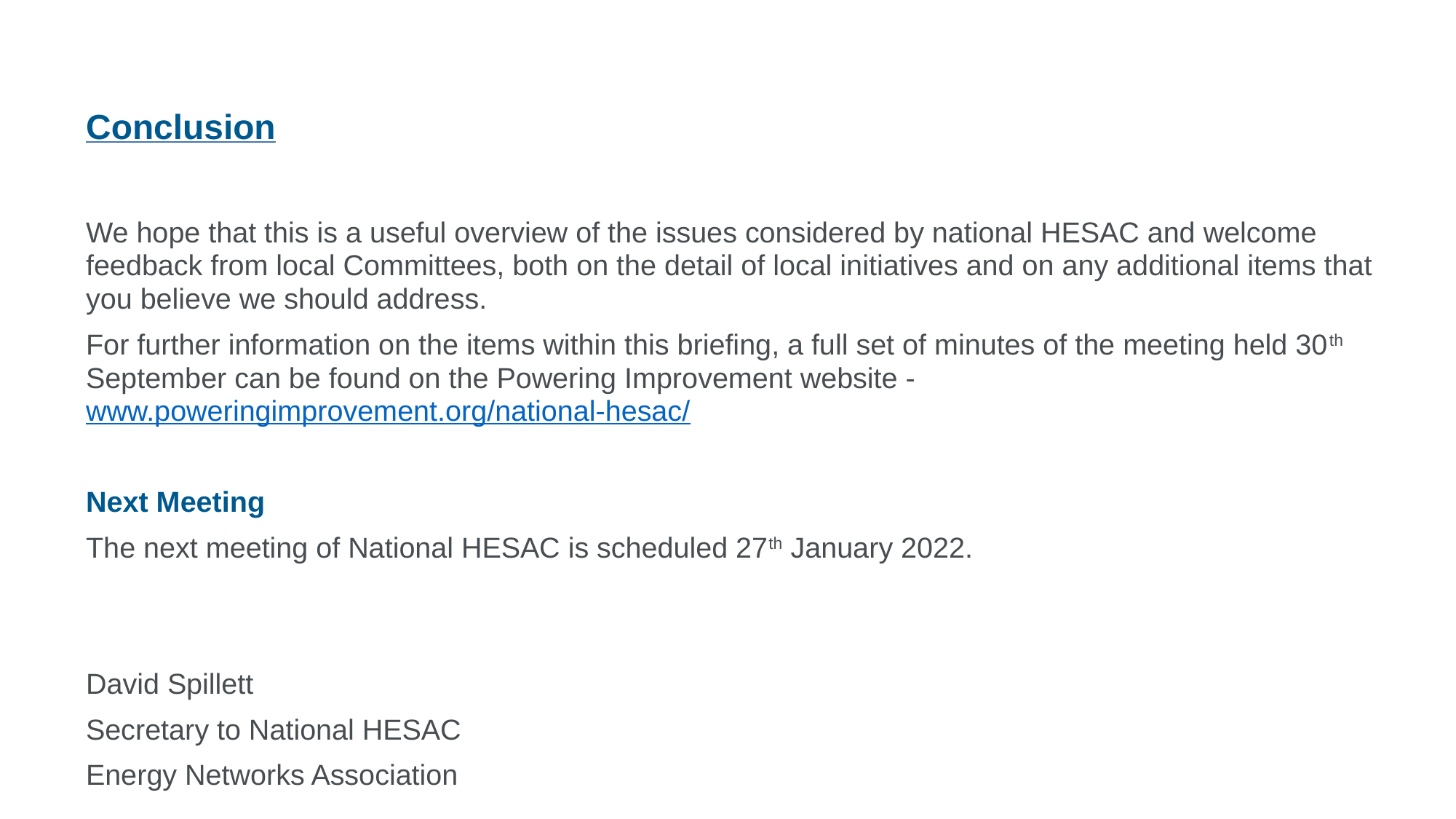

Conclusion
We hope that this is a useful overview of the issues considered by national HESAC and welcome feedback from local Committees, both on the detail of local initiatives and on any additional items that you believe we should address.
For further information on the items within this briefing, a full set of minutes of the meeting held 30th September can be found on the Powering Improvement website - www.poweringimprovement.org/national-hesac/

Next Meeting
The next meeting of National HESAC is scheduled 27th January 2022.

David Spillett
Secretary to National HESAC
Energy Networks Association